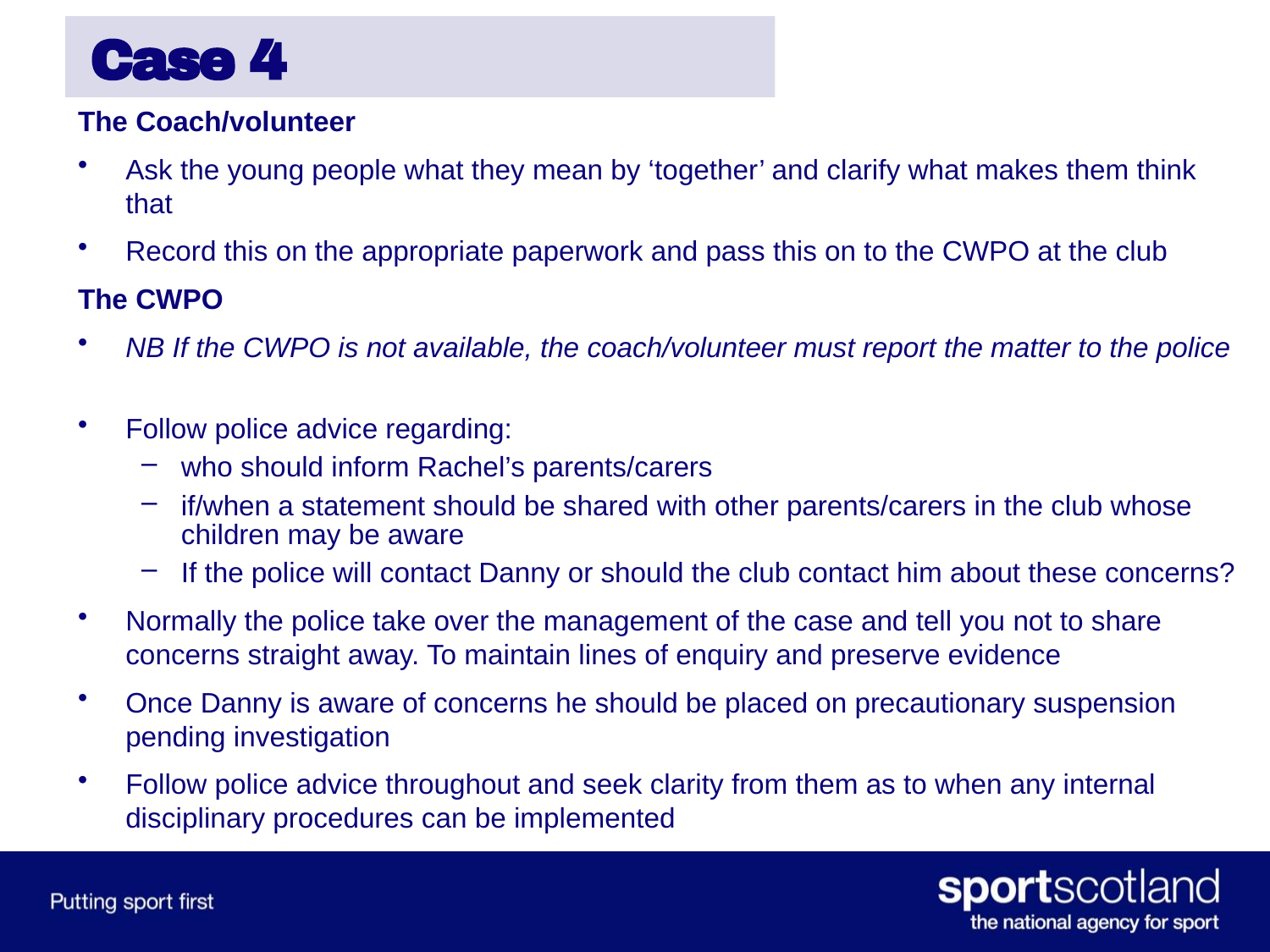

# Case 4
The Coach/volunteer
Ask the young people what they mean by ‘together’ and clarify what makes them think that
Record this on the appropriate paperwork and pass this on to the CWPO at the club
The CWPO
NB If the CWPO is not available, the coach/volunteer must report the matter to the police
Follow police advice regarding:
who should inform Rachel’s parents/carers
if/when a statement should be shared with other parents/carers in the club whose children may be aware
If the police will contact Danny or should the club contact him about these concerns?
Normally the police take over the management of the case and tell you not to share concerns straight away. To maintain lines of enquiry and preserve evidence
Once Danny is aware of concerns he should be placed on precautionary suspension pending investigation
Follow police advice throughout and seek clarity from them as to when any internal disciplinary procedures can be implemented